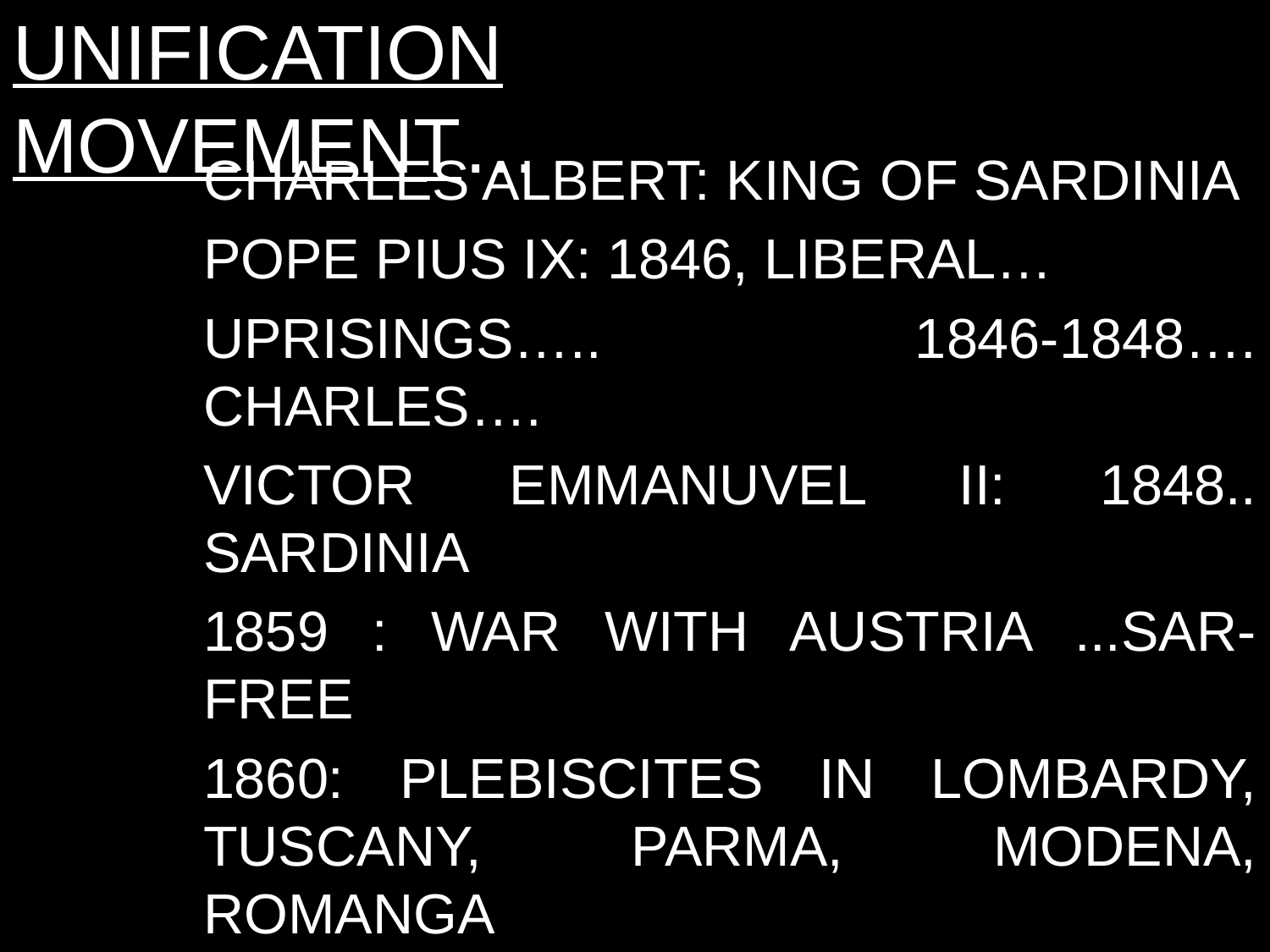

# UNIFICATION MOVEMENT…
CHARLES ALBERT: KING OF SARDINIA
POPE PIUS IX: 1846, LIBERAL…
UPRISINGS….. 1846-1848…. CHARLES….
VICTOR EMMANUVEL II: 1848.. SARDINIA
1859 : WAR WITH AUSTRIA ...SAR-FREE
1860: PLEBISCITES IN LOMBARDY, TUSCANY, PARMA, MODENA, ROMANGA
1860: ONE THOUSAND ATTACK-GARIBALDI
1860:PLB: SICILY, NAPLES, PAPEL PROVINCE